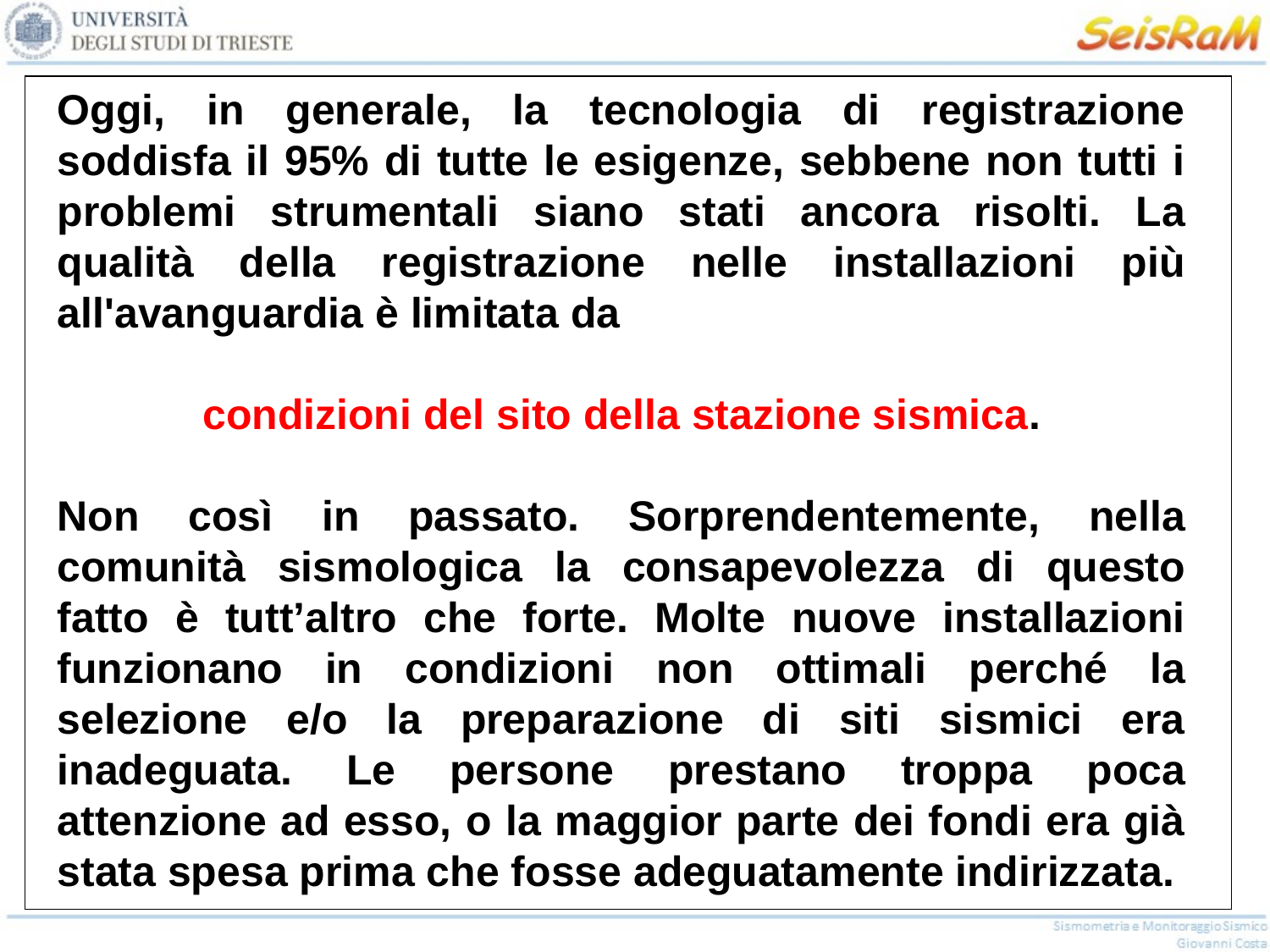

Oggi, in generale, la tecnologia di registrazione soddisfa il 95% di tutte le esigenze, sebbene non tutti i problemi strumentali siano stati ancora risolti. La qualità della registrazione nelle installazioni più all'avanguardia è limitata da

condizioni del sito della stazione sismica.

Non così in passato. Sorprendentemente, nella comunità sismologica la consapevolezza di questo fatto è tutt’altro che forte. Molte nuove installazioni funzionano in condizioni non ottimali perché la selezione e/o la preparazione di siti sismici era inadeguata. Le persone prestano troppa poca attenzione ad esso, o la maggior parte dei fondi era già stata spesa prima che fosse adeguatamente indirizzata.